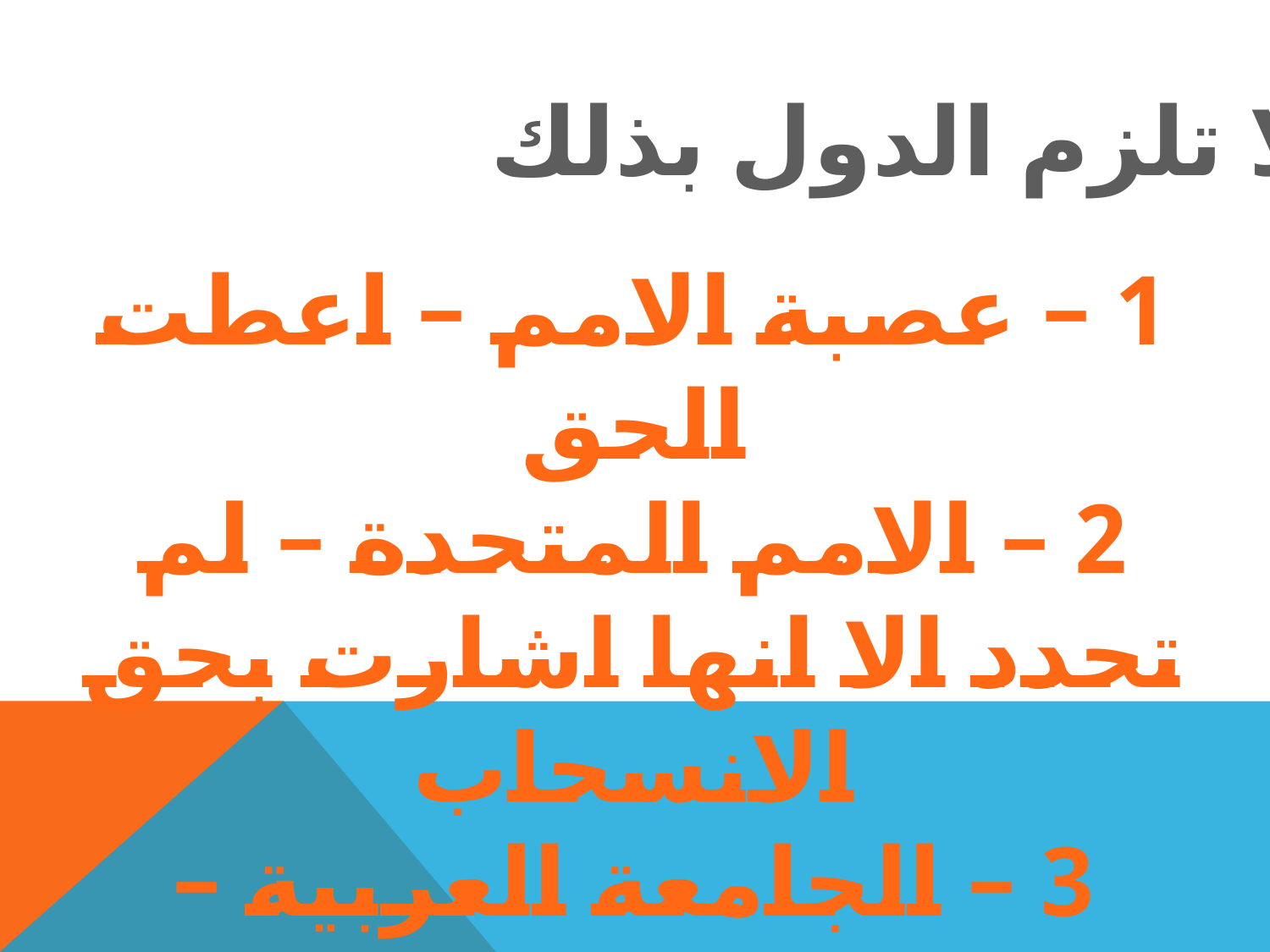

لا تلزم الدول بذلك
1 – عصبة الامم – اعطت الحق
2 – الامم المتحدة – لم تحدد الا انها اشارت بحق الانسحاب
3 – الجامعة العربية – اعطت الحق